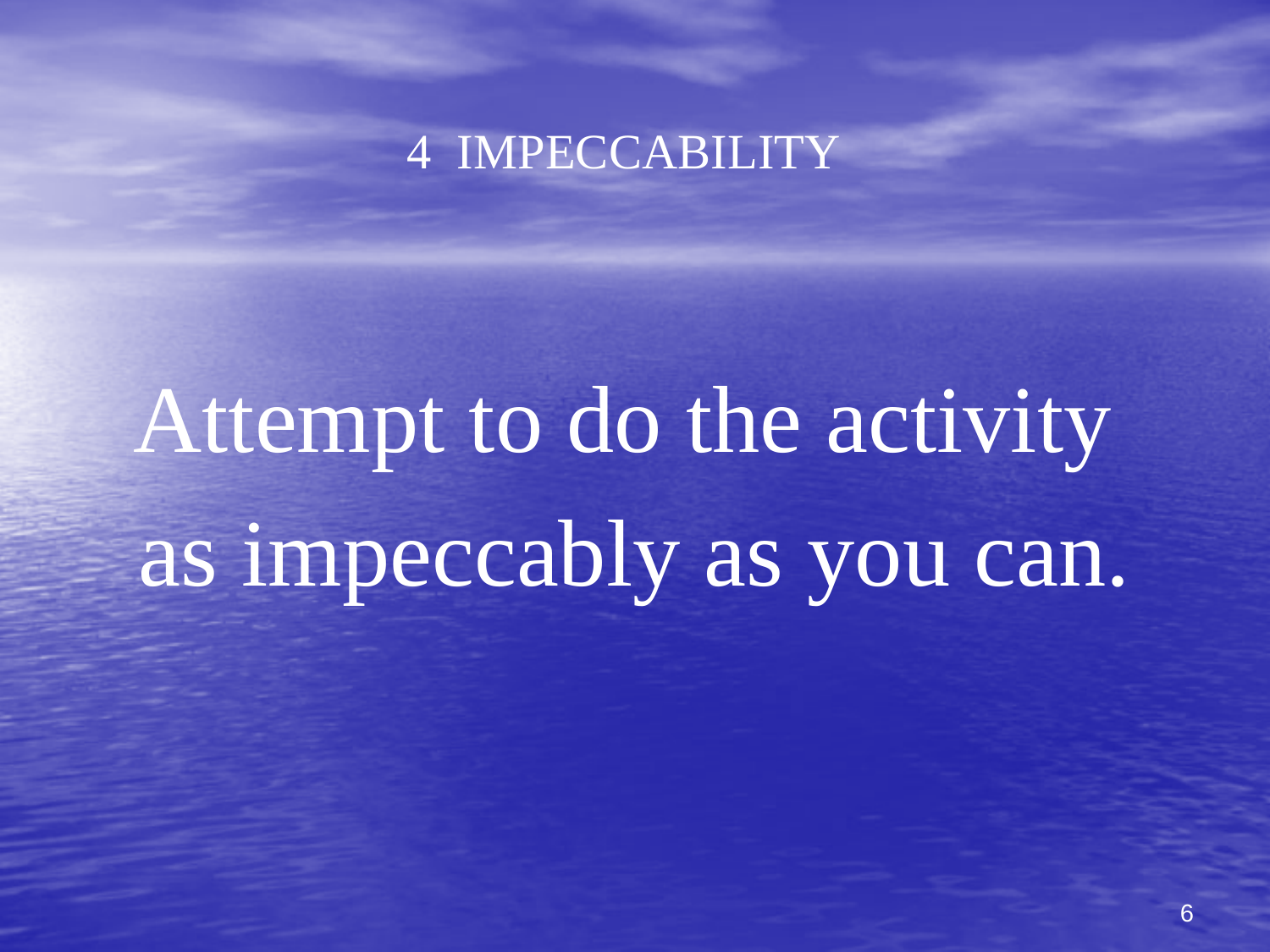

# 4  IMPECCABILITY

Attempt to do the activity
as impeccably as you can.

6